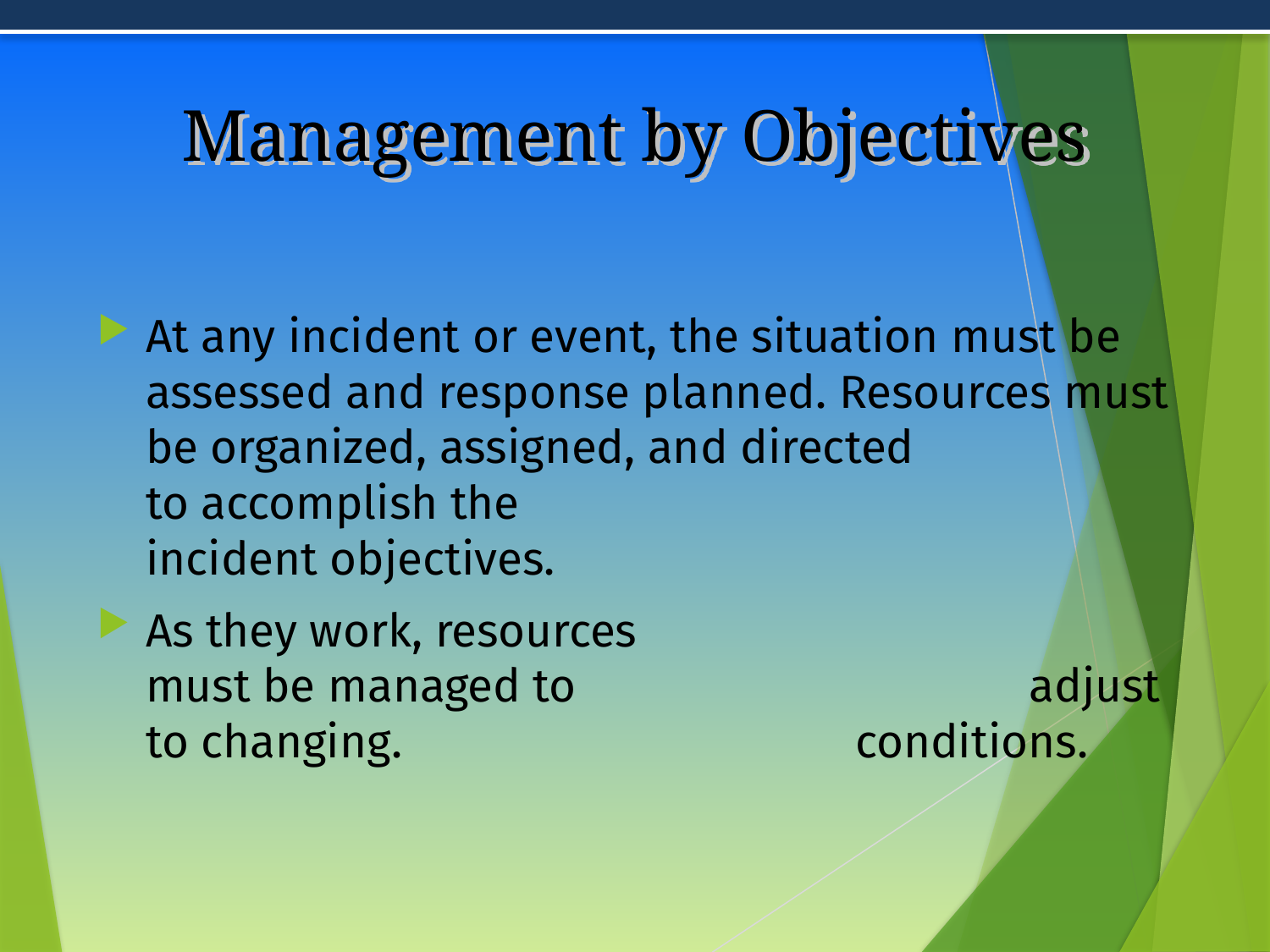

# Management by Objectives
At any incident or event, the situation must be assessed and response planned. Resources must be organized, assigned, and directed
to accomplish the
incident objectives.
As they work, resources
must be managed to                                     adjust to changing.                                     conditions.